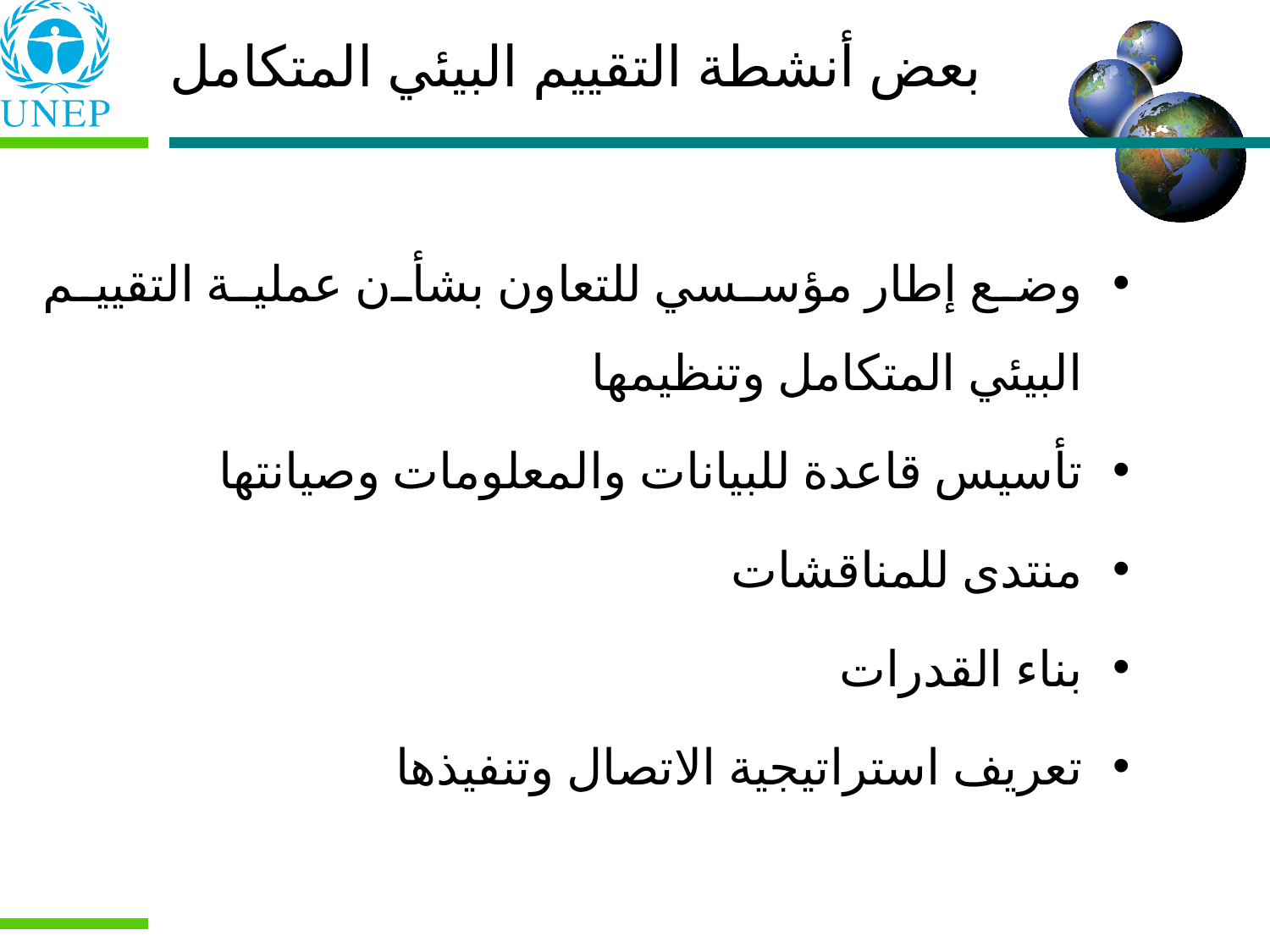

بعض أنشطة التقييم البيئي المتكامل
وضع إطار مؤسسي للتعاون بشأن عملية التقييم البيئي المتكامل وتنظيمها
تأسيس قاعدة للبيانات والمعلومات وصيانتها
منتدى للمناقشات
بناء القدرات
تعريف استراتيجية الاتصال وتنفيذها